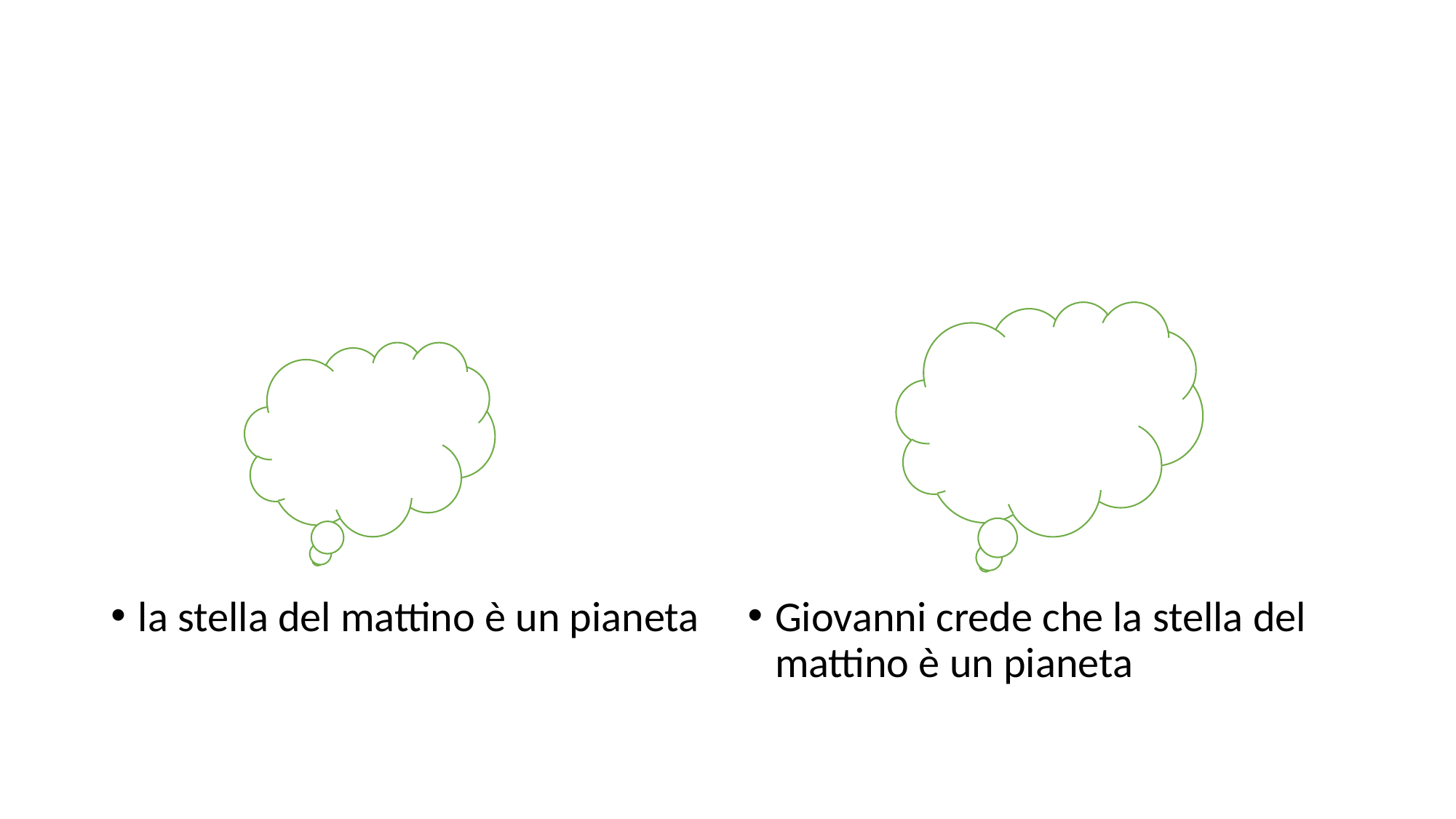

#

la stella del mattino è un pianeta

Giovanni crede che la stella del mattino è un pianeta